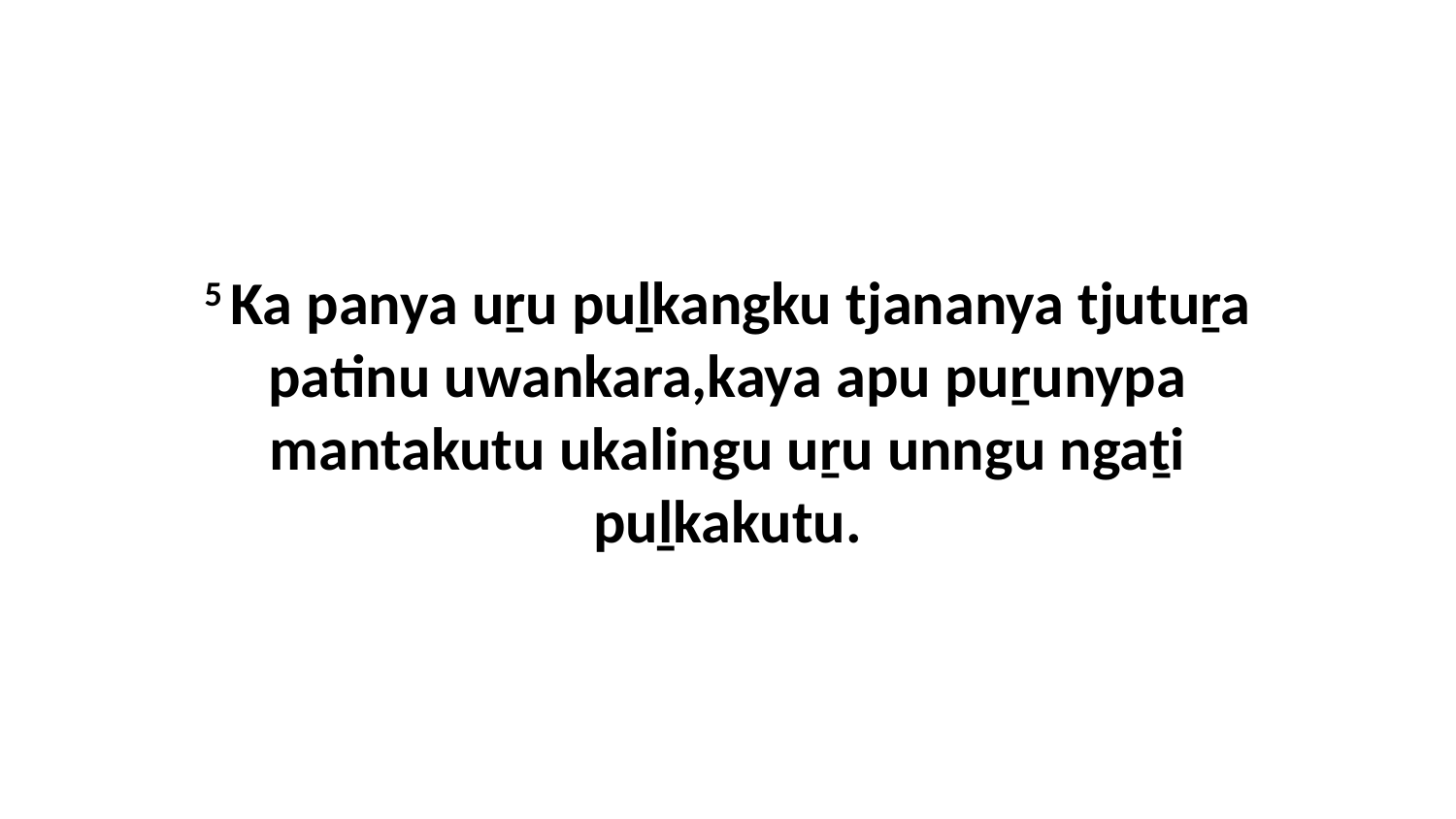

5 Ka panya uṟu puḻkangku tjananya tjutuṟa patinu uwankara,kaya apu puṟunypa mantakutu ukalingu uṟu unngu ngaṯi puḻkakutu.